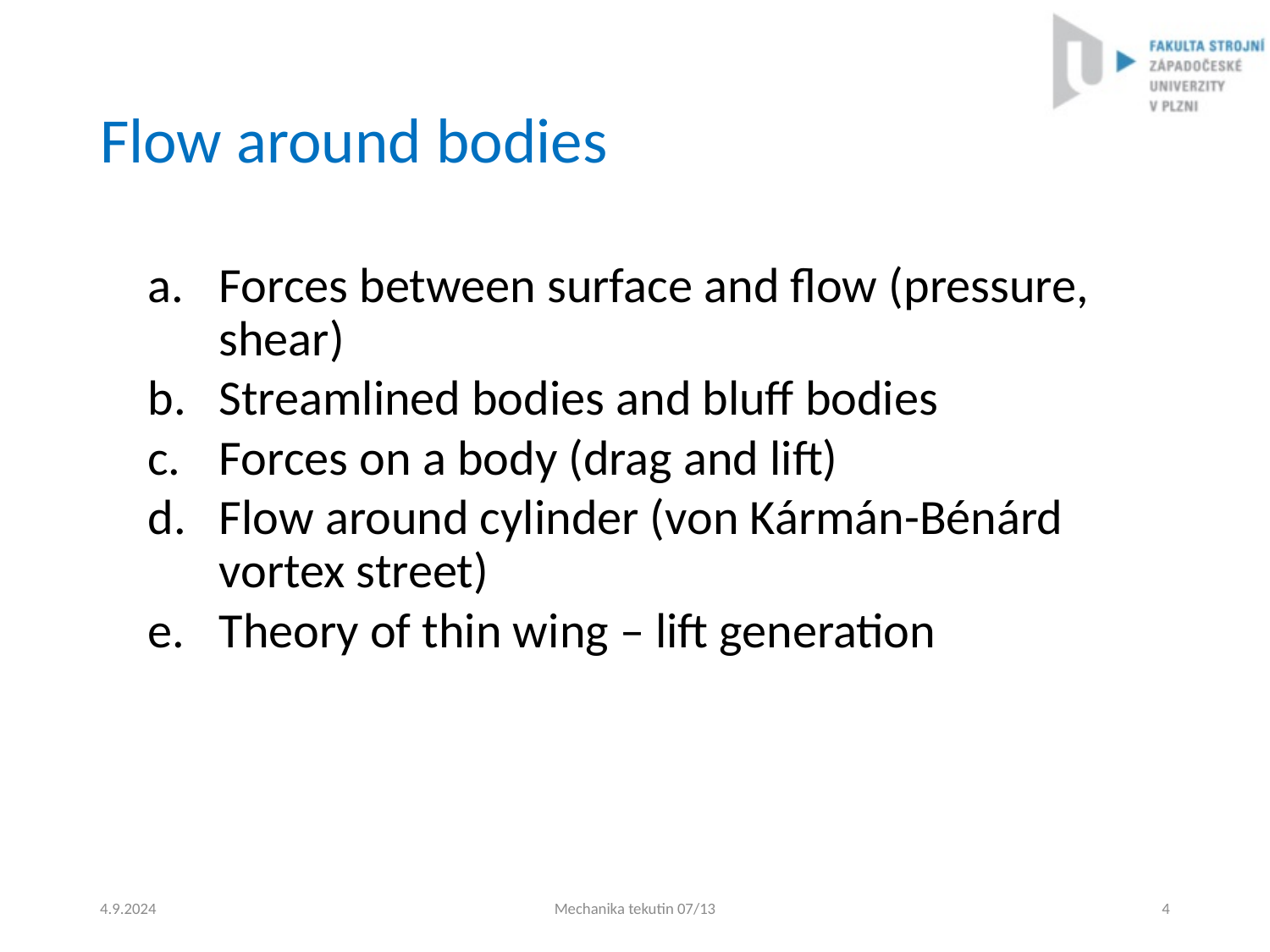

# Flow around bodies
Forces between surface and flow (pressure, shear)
Streamlined bodies and bluff bodies
Forces on a body (drag and lift)
Flow around cylinder (von Kármán-Bénárd vortex street)
Theory of thin wing – lift generation

4.9.2024
Mechanika tekutin 07/13
4